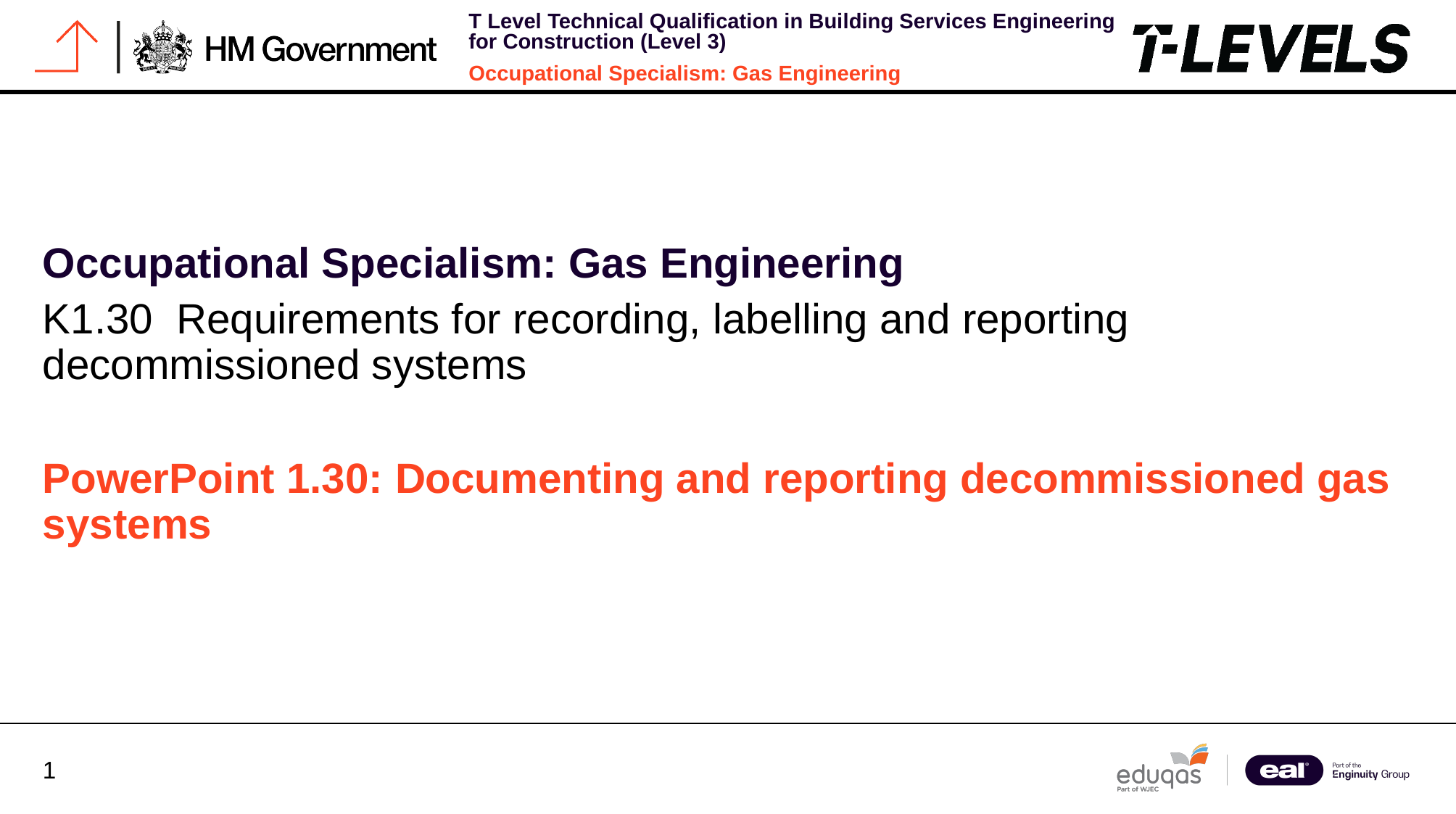

Occupational Specialism: Gas Engineering
K1.30  Requirements for recording, labelling and reporting decommissioned systems

PowerPoint 1.30: Documenting and reporting decommissioned gas systems